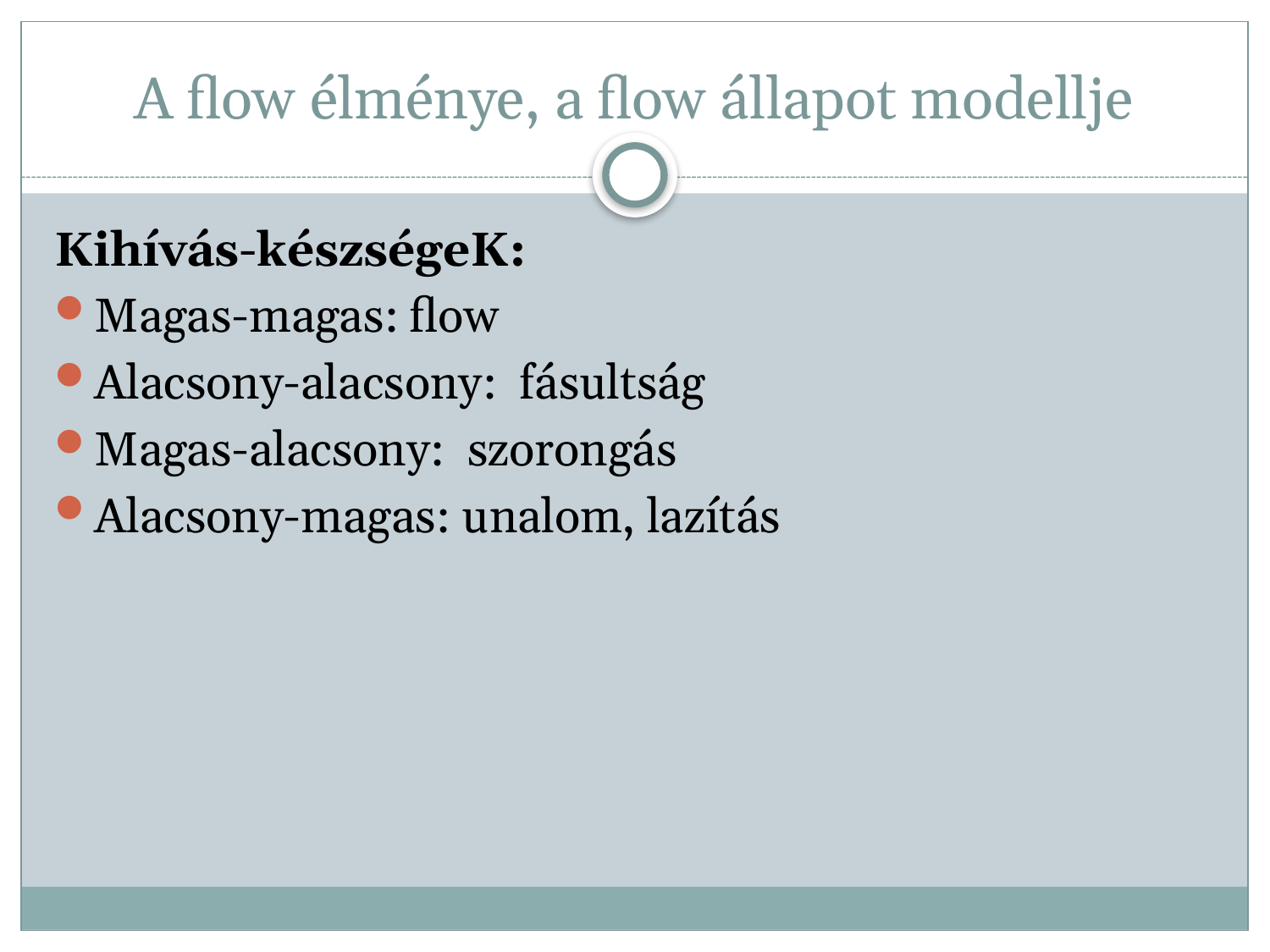

# A flow élménye, a flow állapot modellje
Kihívás-készségeK:
Magas-magas: flow
Alacsony-alacsony:  fásultság
Magas-alacsony:  szorongás
Alacsony-magas: unalom, lazítás